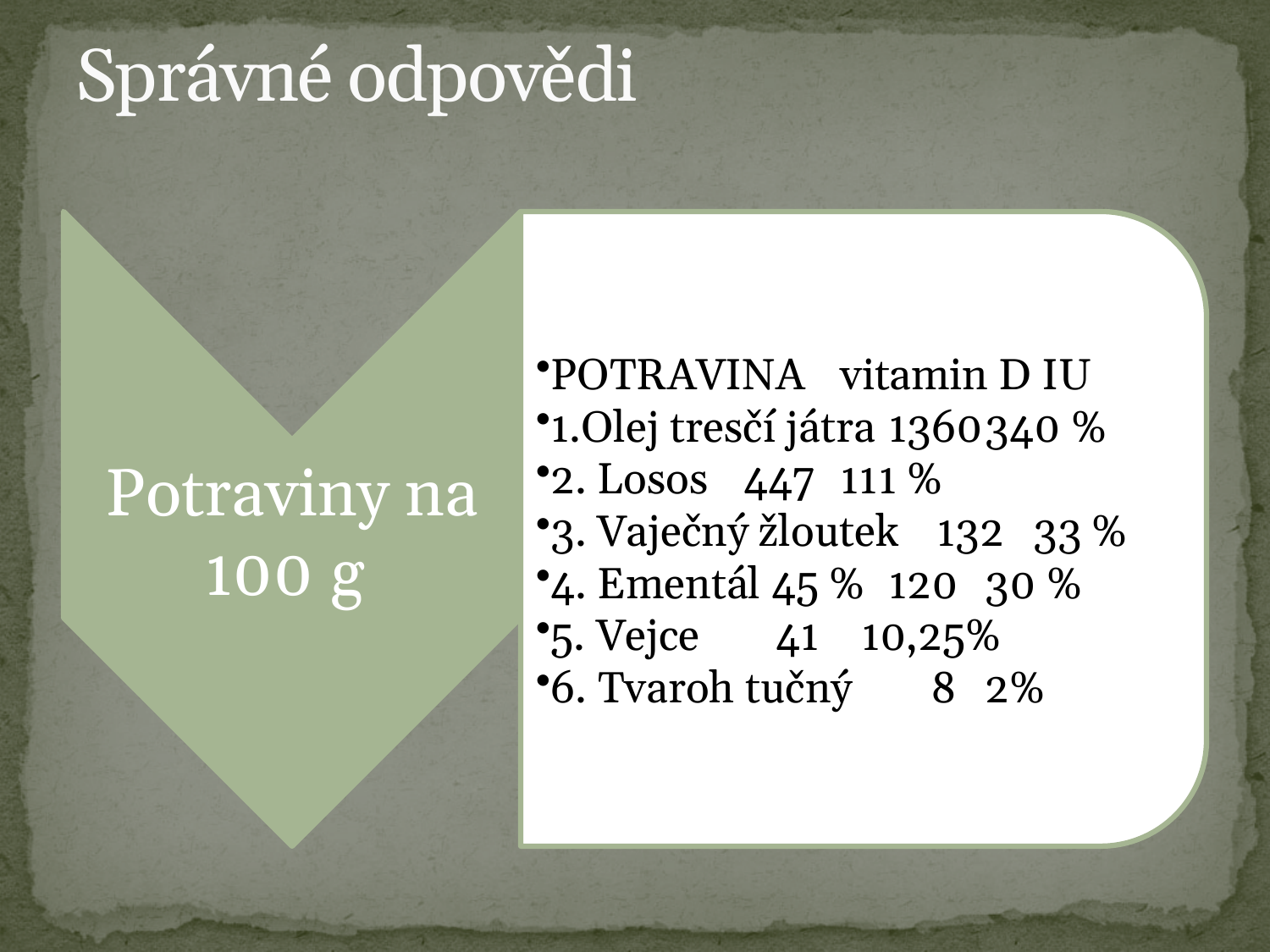

# Správné odpovědi
Potraviny na 100 g
1.Olej tresčí játra	1360	340 %
4. Ementál 45 %	120	30 %
5. Vejce		   41    10,25%
2. Losos		447	111 %
3. Vaječný žloutek	132 	33 %
POTRAVINA		vitamin D IU
6. Tvaroh tučný	    8	2%